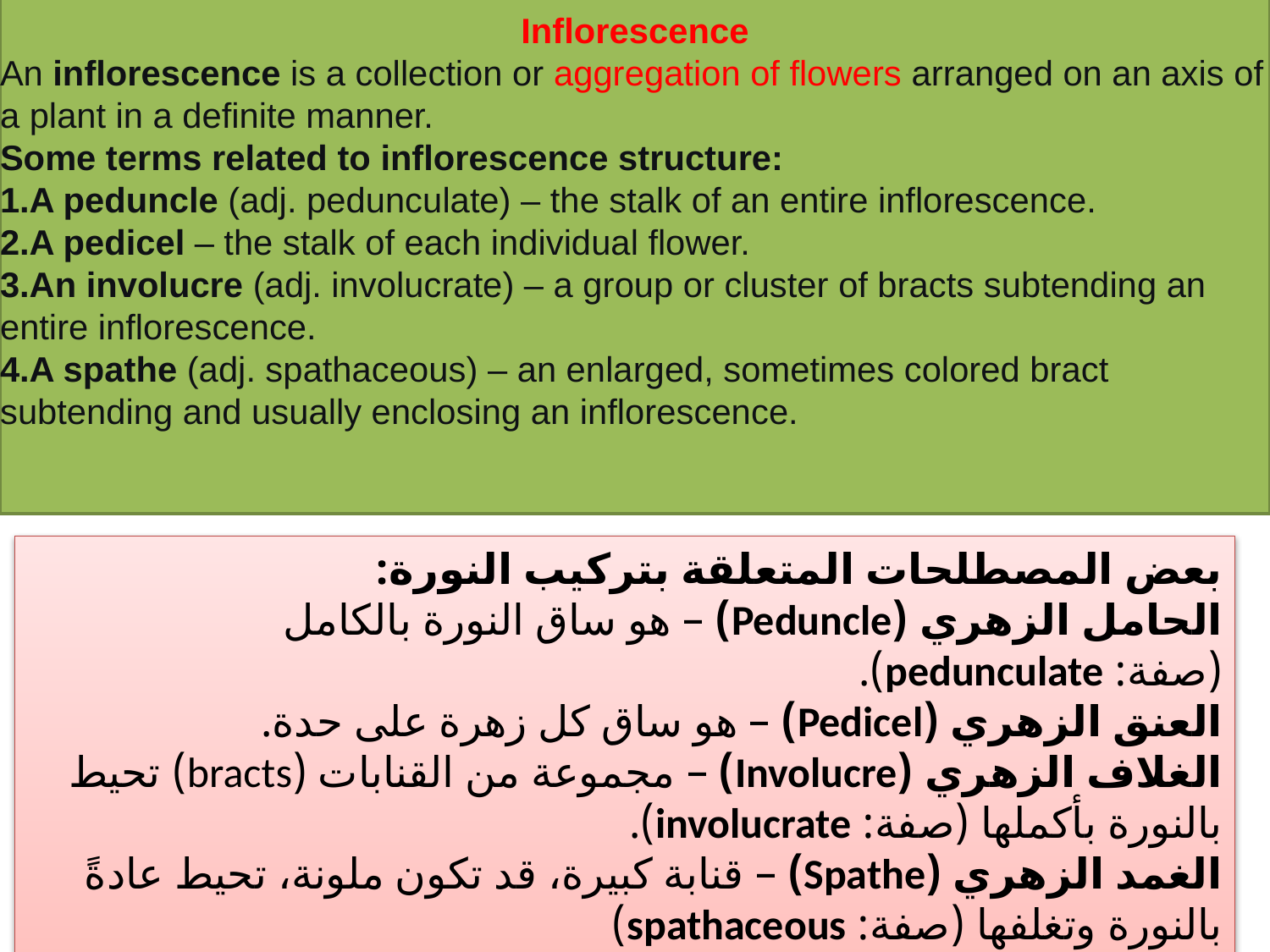

Inflorescence
An inflorescence is a collection or aggregation of flowers arranged on an axis of a plant in a definite manner.
Some terms related to inflorescence structure:
A peduncle (adj. pedunculate) – the stalk of an entire inflorescence.
A pedicel – the stalk of each individual flower.
An involucre (adj. involucrate) – a group or cluster of bracts subtending an entire inflorescence.
A spathe (adj. spathaceous) – an enlarged, sometimes colored bract subtending and usually enclosing an inflorescence.

بعض المصطلحات المتعلقة بتركيب النورة:
الحامل الزهري (Peduncle) – هو ساق النورة بالكامل (صفة: pedunculate).
العنق الزهري (Pedicel) – هو ساق كل زهرة على حدة.
الغلاف الزهري (Involucre) – مجموعة من القنابات (bracts) تحيط بالنورة بأكملها (صفة: involucrate).
الغمد الزهري (Spathe) – قنابة كبيرة، قد تكون ملونة، تحيط عادةً بالنورة وتغلفها (صفة: spathaceous)